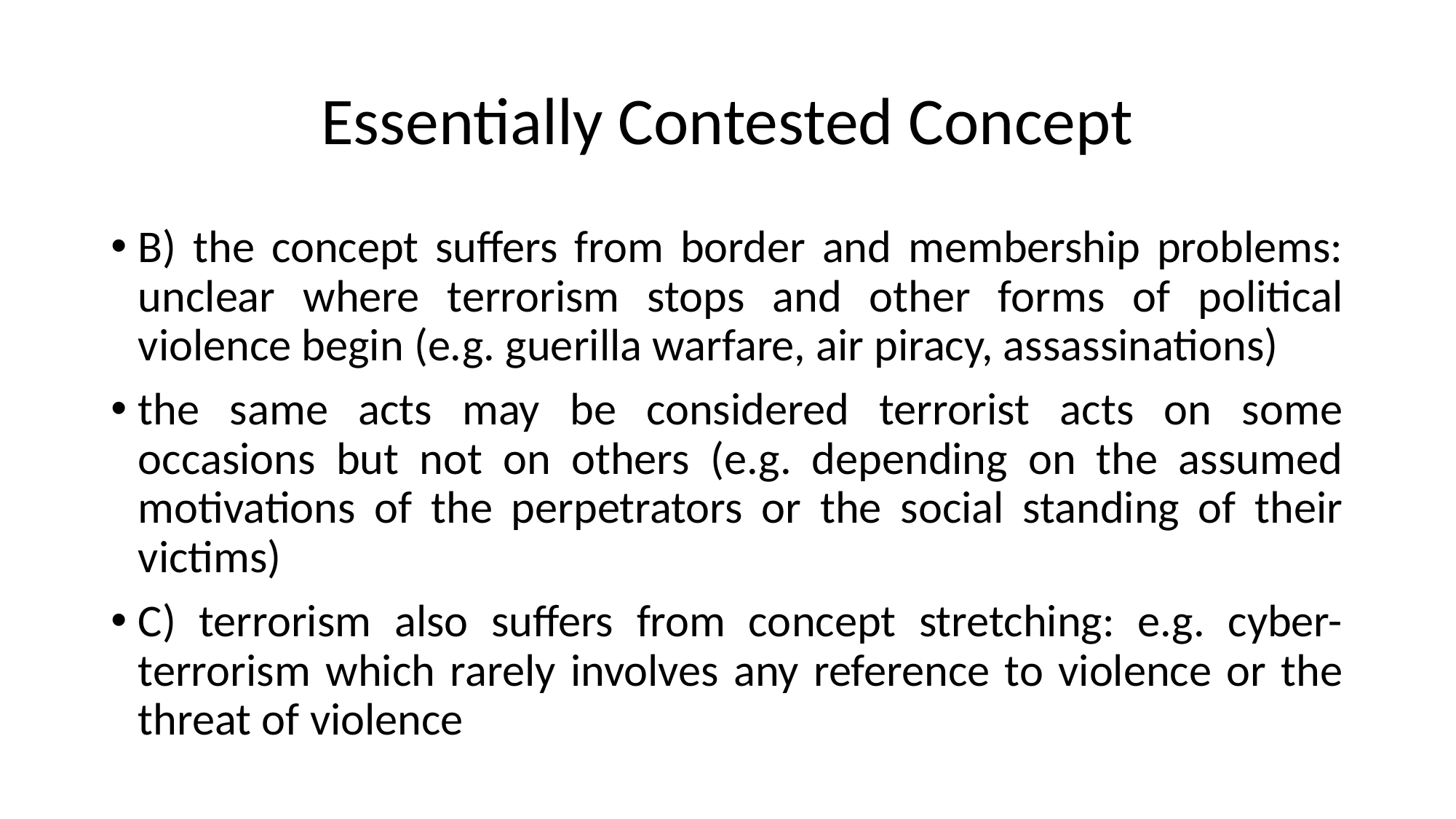

# Essentially Contested Concept
B) the concept suffers from border and membership problems: unclear where terrorism stops and other forms of political violence begin (e.g. guerilla warfare, air piracy, assassinations)
the same acts may be considered terrorist acts on some occasions but not on others (e.g. depending on the assumed motivations of the perpetrators or the social standing of their victims)
C) terrorism also suffers from concept stretching: e.g. cyber-terrorism which rarely involves any reference to violence or the threat of violence